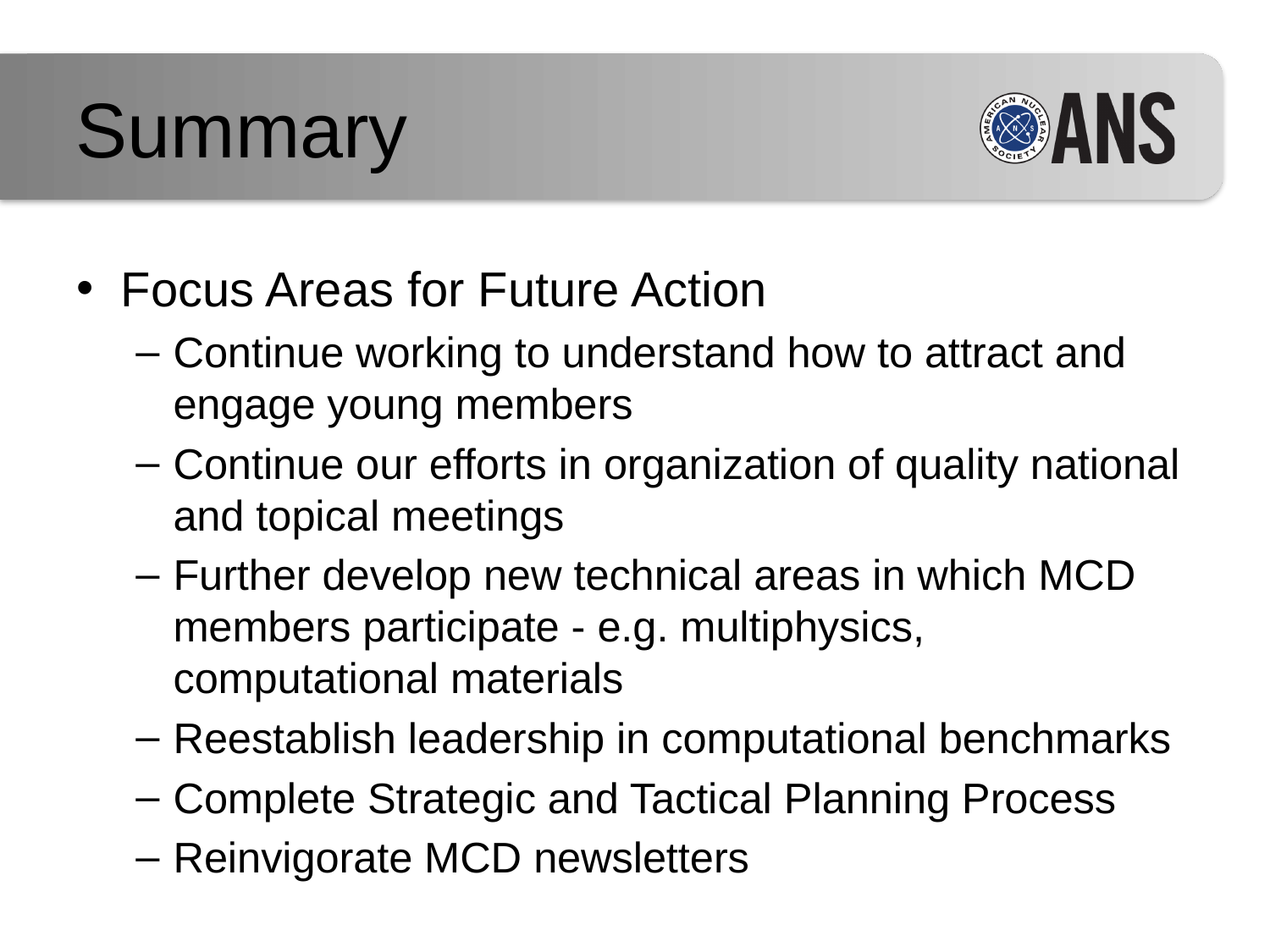

Summary
Focus Areas for Future Action
Continue working to understand how to attract and engage young members
Continue our efforts in organization of quality national and topical meetings
Further develop new technical areas in which MCD members participate - e.g. multiphysics, computational materials
Reestablish leadership in computational benchmarks
Complete Strategic and Tactical Planning Process
Reinvigorate MCD newsletters